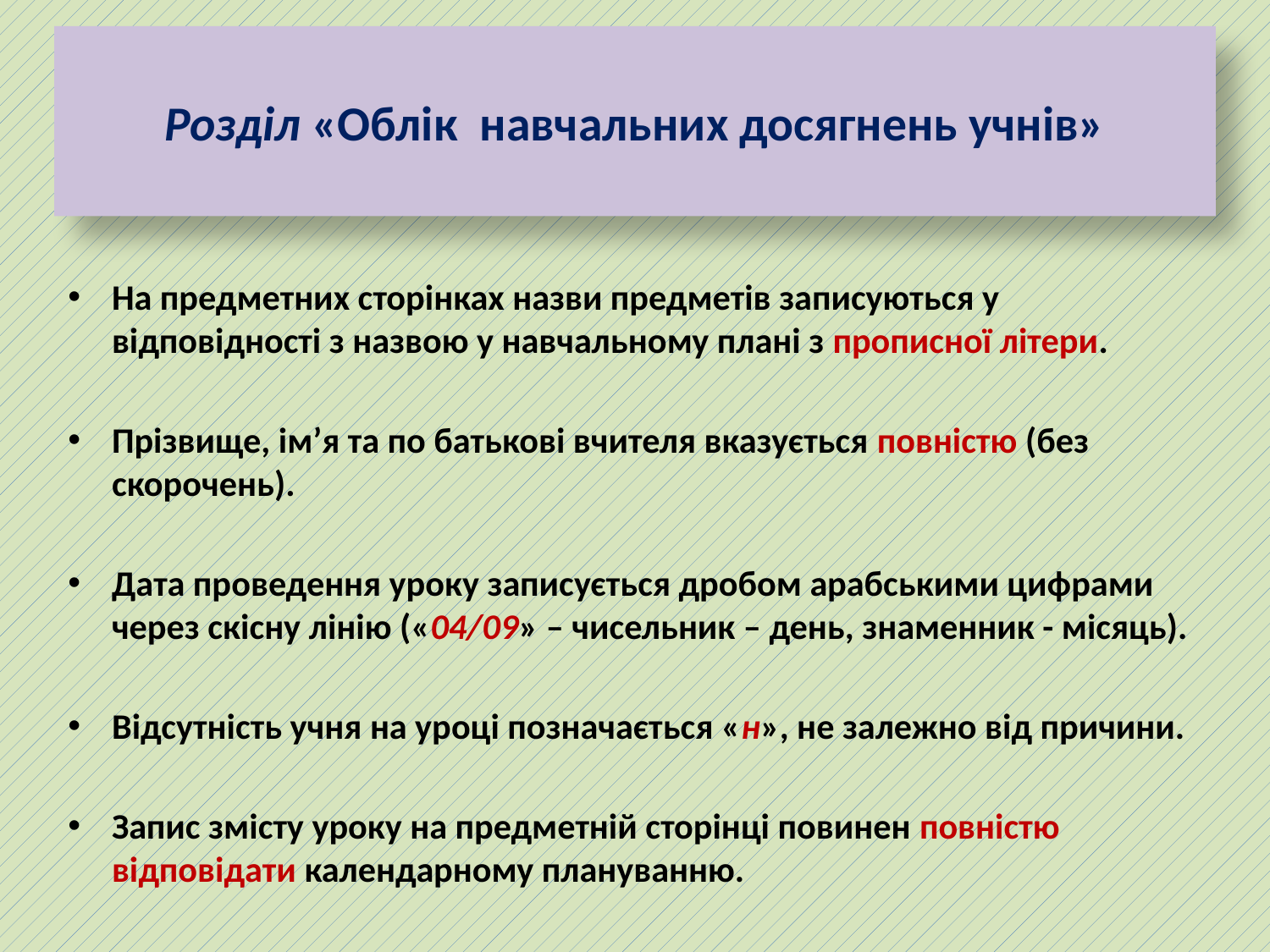

# Розділ «Облік  навчальних досягнень учнів»
На предметних сторінках назви предметів записуються у відповідності з назвою у навчальному плані з прописної літери.

Прізвище, ім’я та по батькові вчителя вказується повністю (без скорочень).

Дата проведення уроку записується дробом арабськими цифрами через скісну лінію («04/09» – чисельник – день, знаменник - місяць).

Відсутність учня на уроці позначається «н», не залежно від причини.

Запис змісту уроку на предметній сторінці повинен повністю відповідати календарному плануванню.